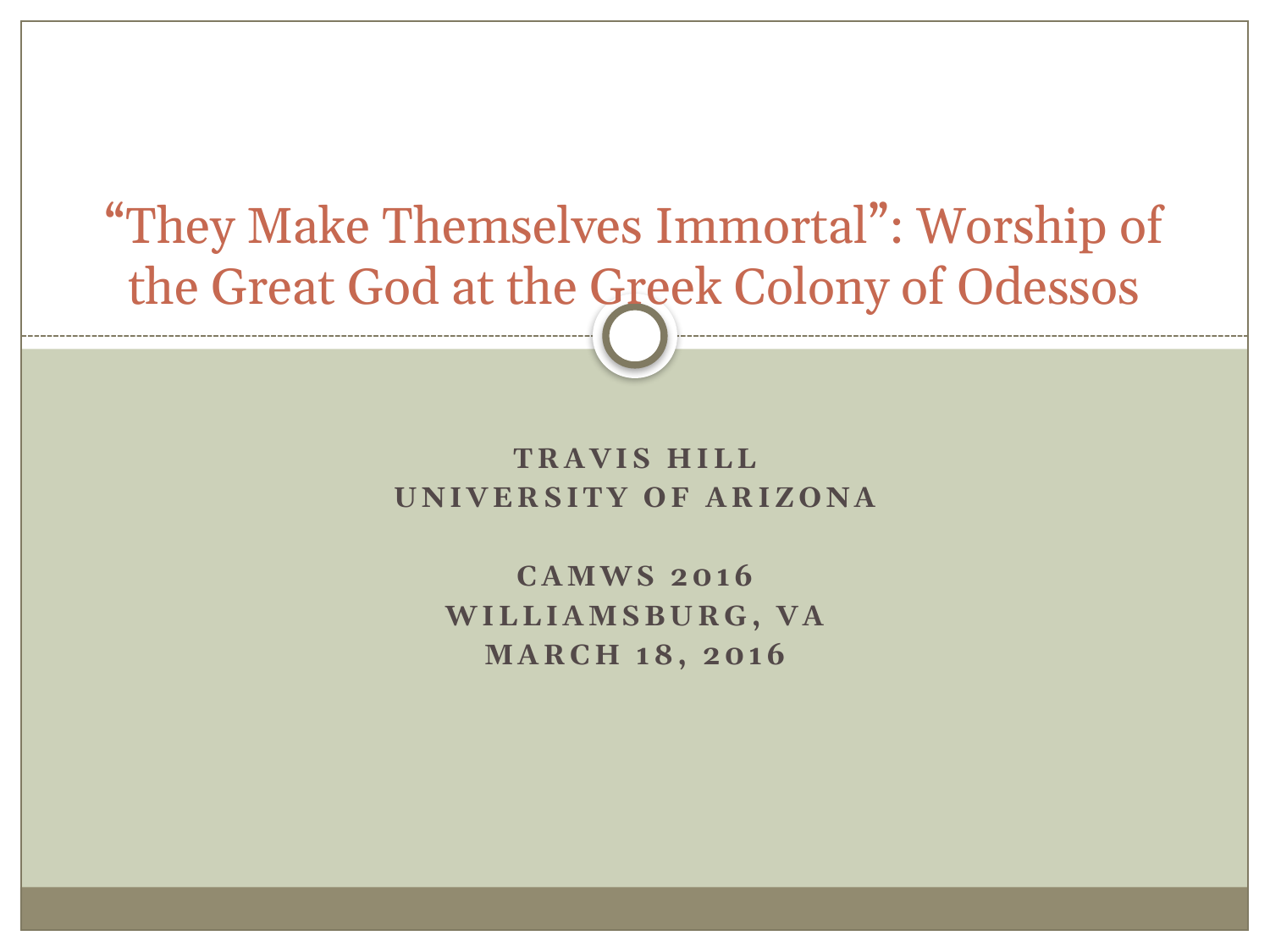

# “They Make Themselves Immortal”: Worship of the Great God at the Greek Colony of Odessos
Travis Hill
University of Arizona

CAMWS 2016
Williamsburg, VA
March 18, 2016